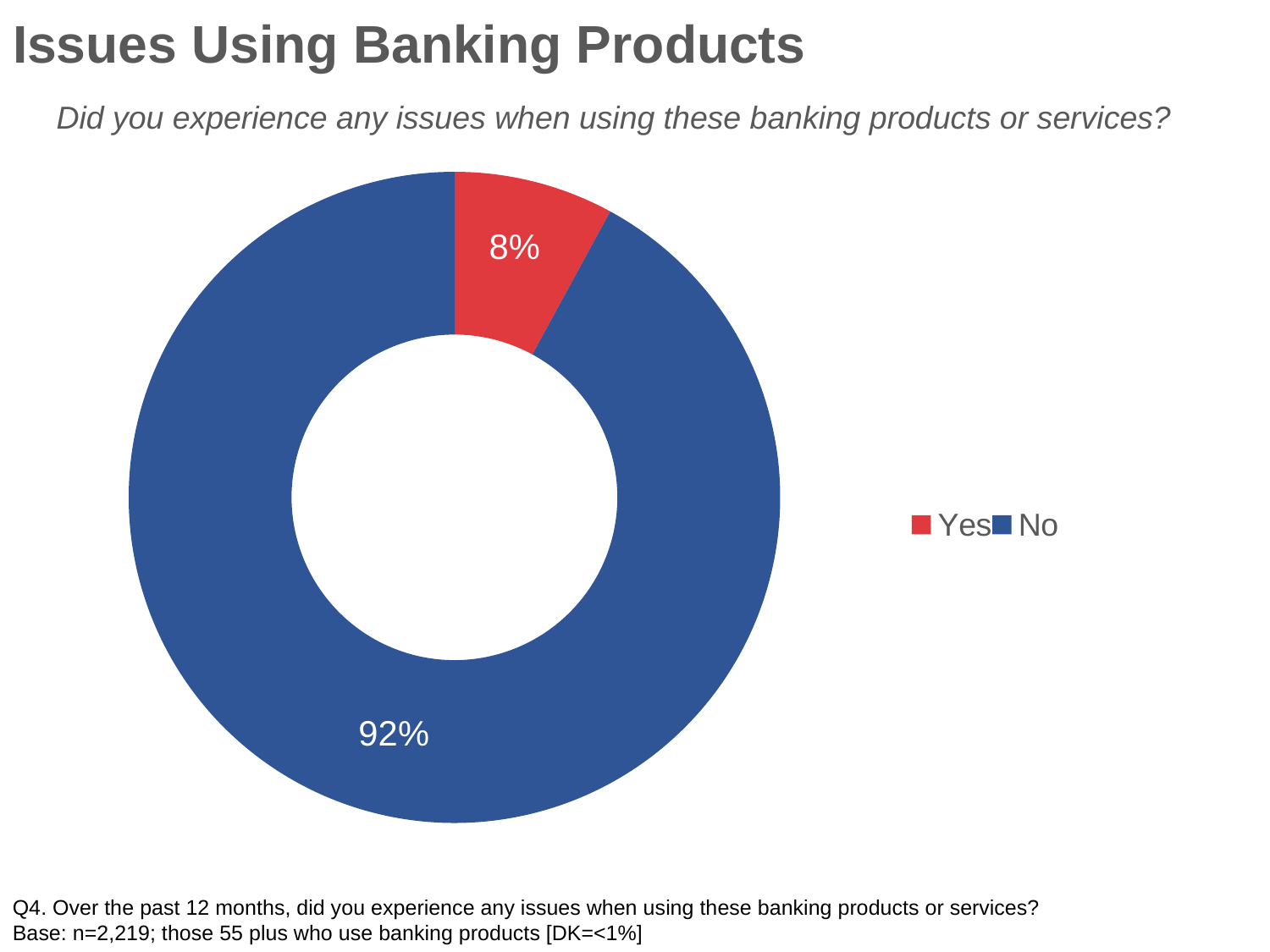

# Issues Using Banking Products
Did you experience any issues when using these banking products or services?

### Chart

| Category | Series 1 |
|---|---|
| Yes | 0.07913209370610857 |
| No | 0.9179280412216636 |
Q4. Over the past 12 months, did you experience any issues when using these banking products or services?
Base: n=2,219; those 55 plus who use banking products [DK=<1%]